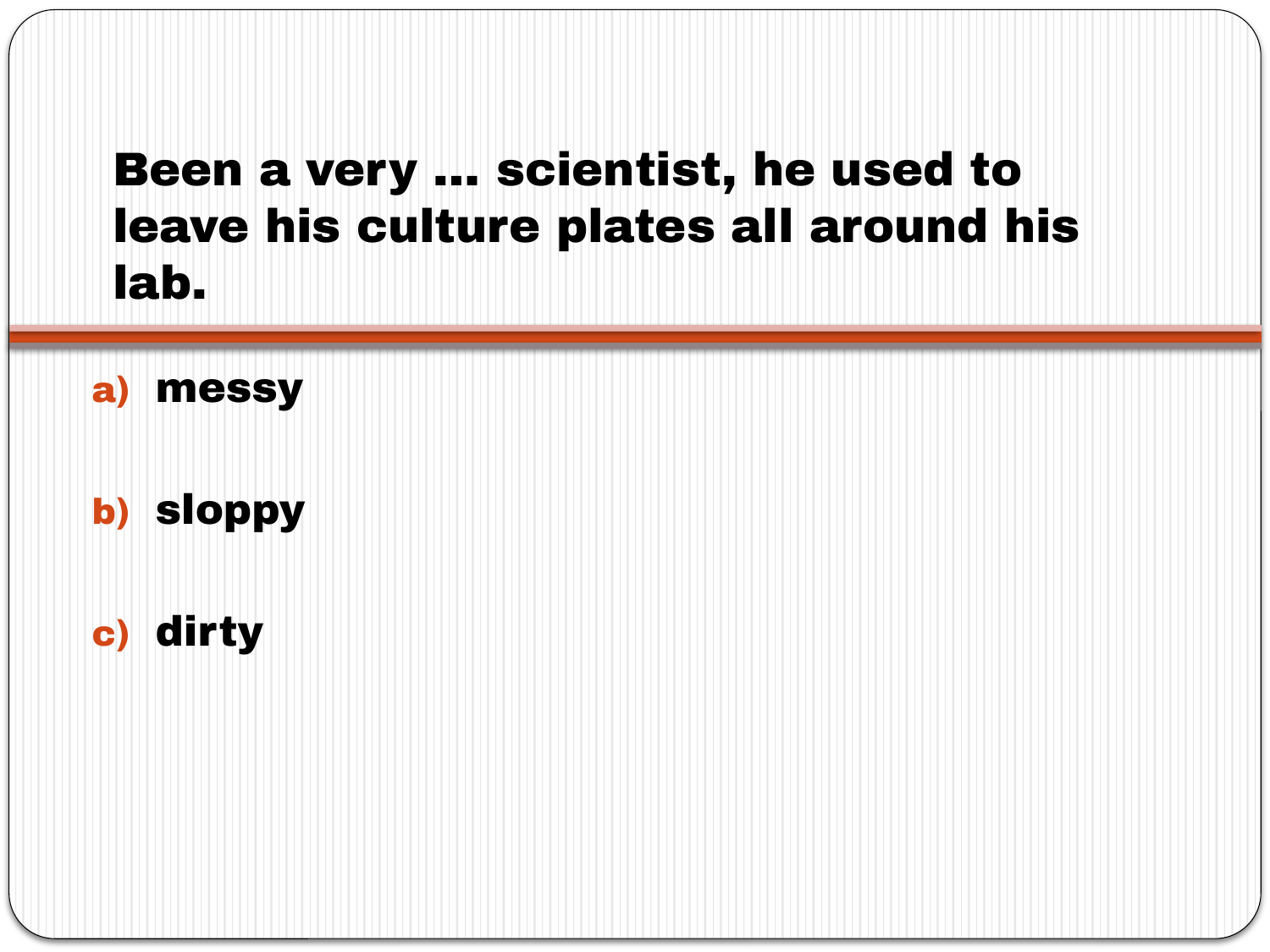

# Been a very … scientist, he used to leave his culture plates all around his lab.
messy

sloppy

dirty